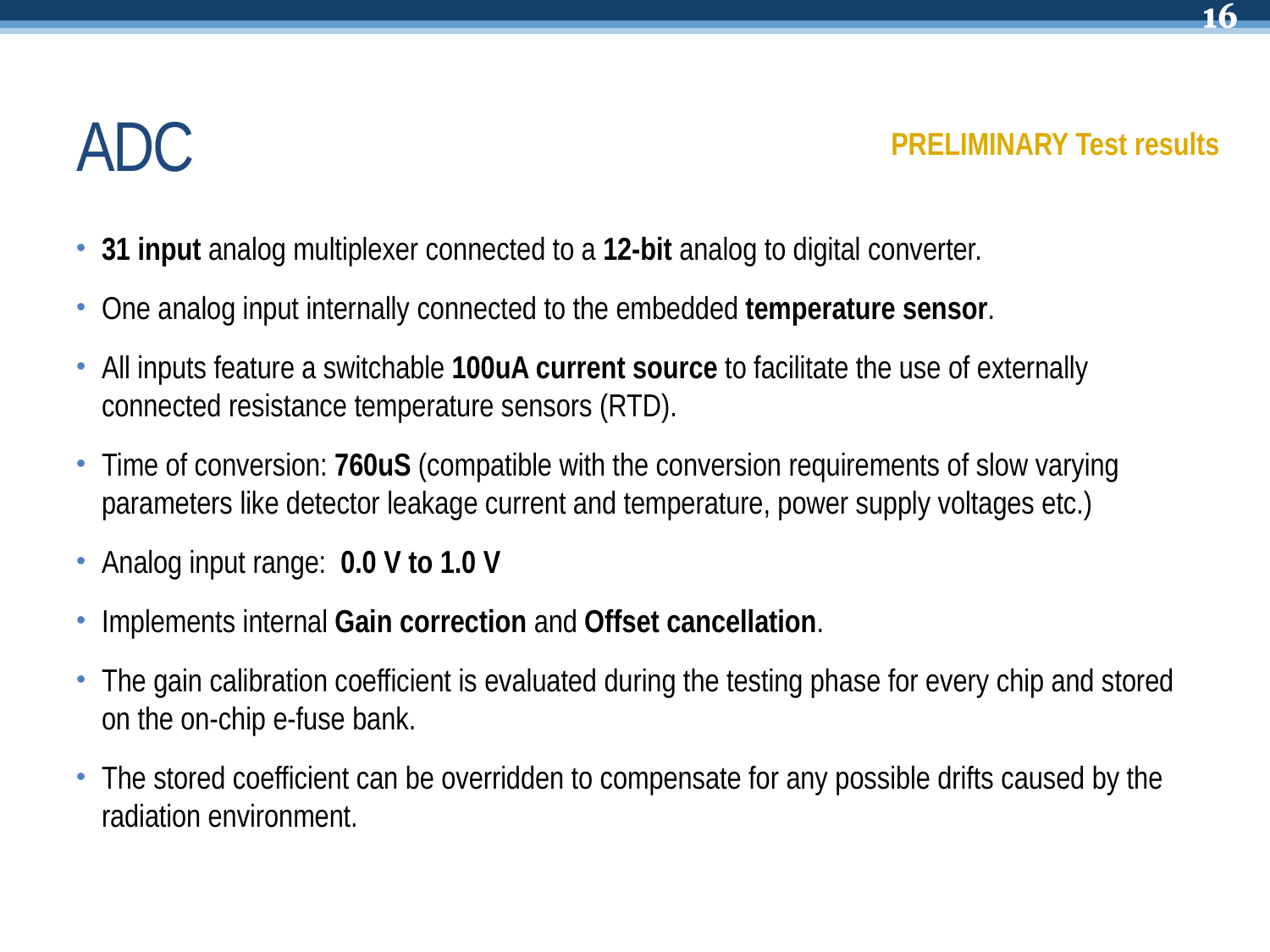

# ADC
PRELIMINARY Test results
31 input analog multiplexer connected to a 12-bit analog to digital converter.
One analog input internally connected to the embedded temperature sensor.
All inputs feature a switchable 100uA current source to facilitate the use of externally connected resistance temperature sensors (RTD).
Time of conversion: 760uS (compatible with the conversion requirements of slow varying parameters like detector leakage current and temperature, power supply voltages etc.)
Analog input range:  0.0 V to 1.0 V
Implements internal Gain correction and Offset cancellation.
The gain calibration coefficient is evaluated during the testing phase for every chip and stored on the on-chip e-fuse bank.
The stored coefficient can be overridden to compensate for any possible drifts caused by the radiation environment.